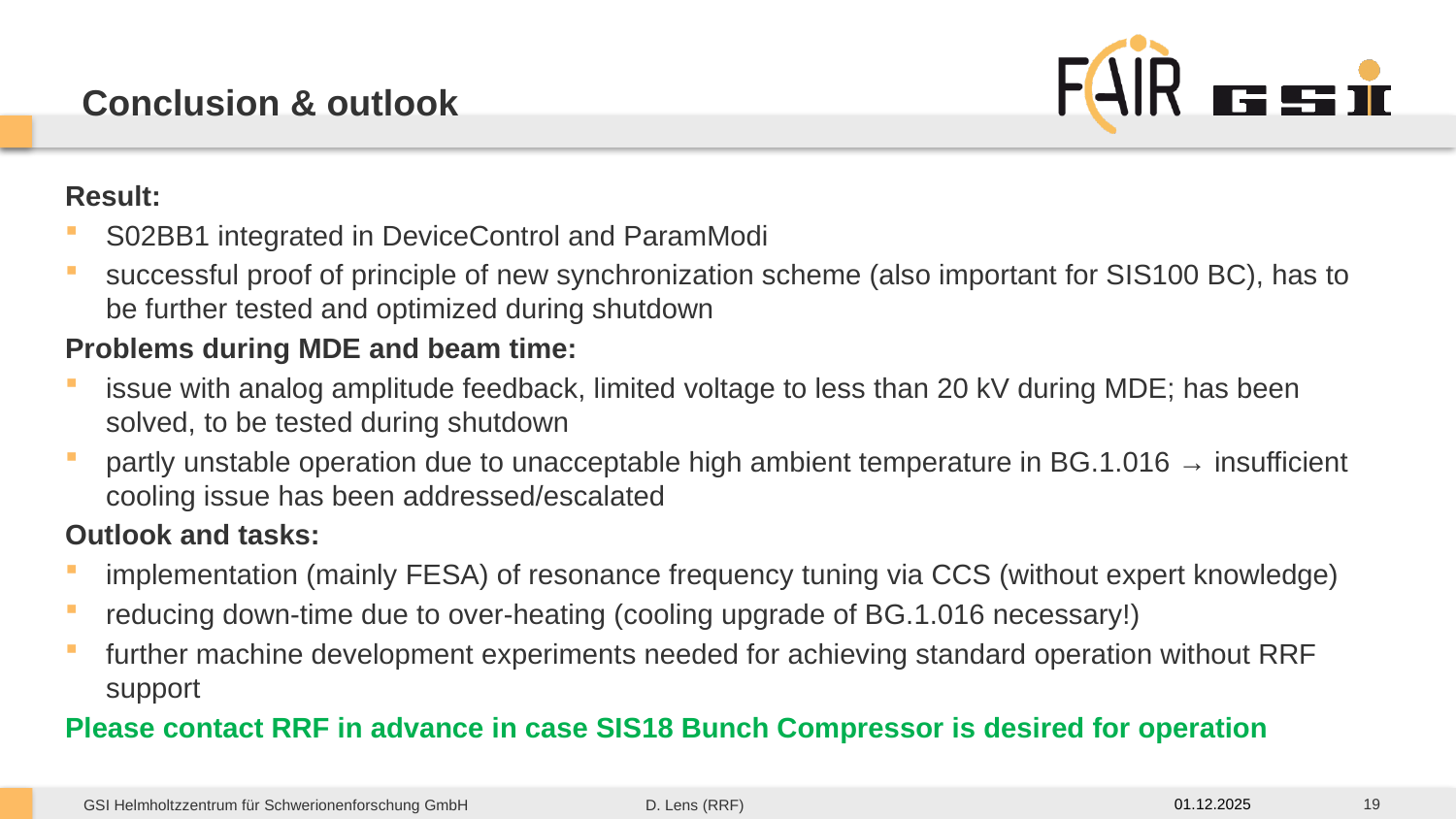

# Conclusion & outlook
Result:
S02BB1 integrated in DeviceControl and ParamModi
successful proof of principle of new synchronization scheme (also important for SIS100 BC), has to be further tested and optimized during shutdown
Problems during MDE and beam time:
issue with analog amplitude feedback, limited voltage to less than 20 kV during MDE; has been solved, to be tested during shutdown
partly unstable operation due to unacceptable high ambient temperature in BG.1.016 → insufficient cooling issue has been addressed/escalated
Outlook and tasks:
implementation (mainly FESA) of resonance frequency tuning via CCS (without expert knowledge)
reducing down-time due to over-heating (cooling upgrade of BG.1.016 necessary!)
further machine development experiments needed for achieving standard operation without RRF support
Please contact RRF in advance in case SIS18 Bunch Compressor is desired for operation

19
01.12.2025
D. Lens (RRF)